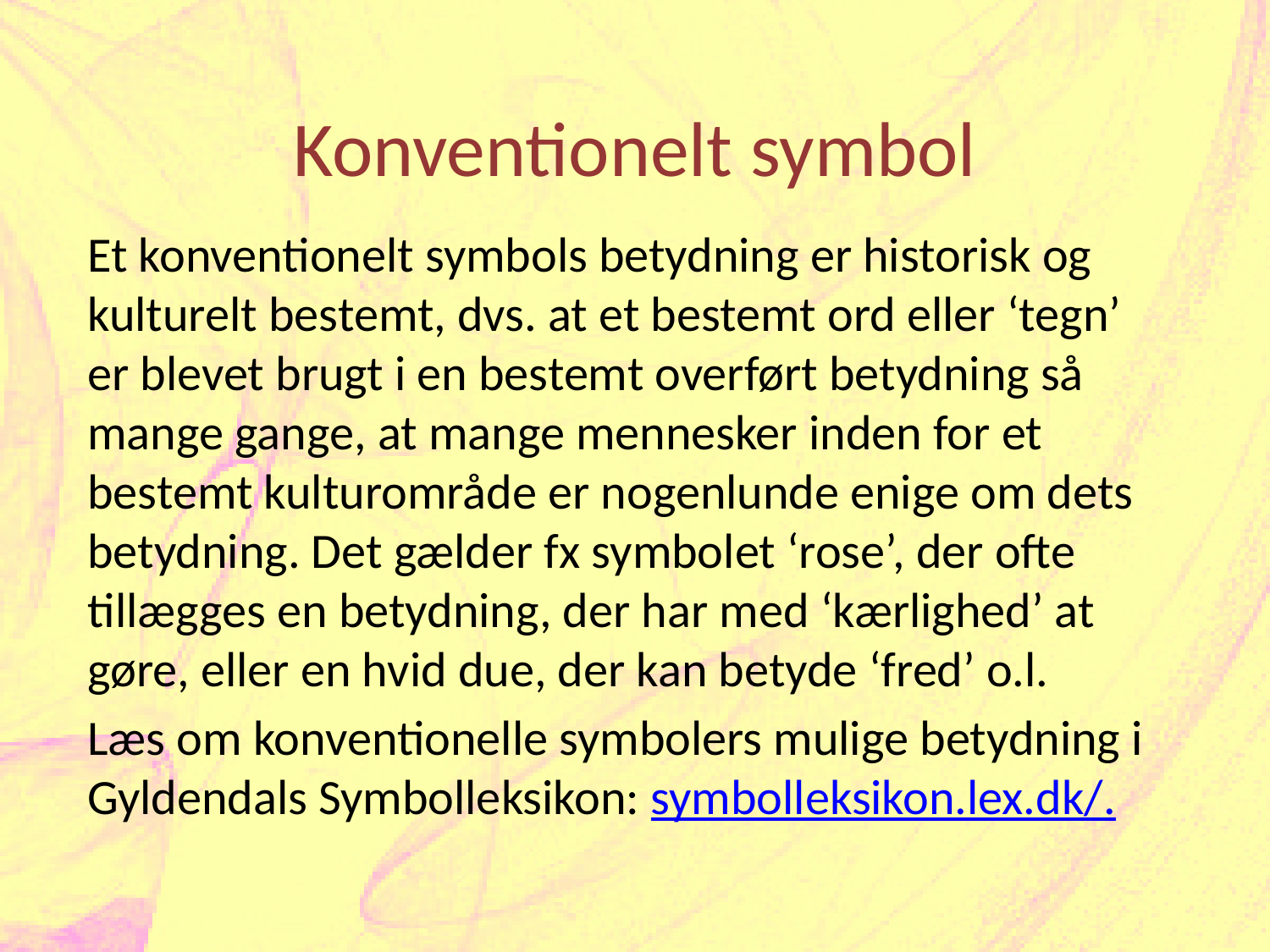

# Konventionelt symbol
Et konventionelt symbols betydning er historisk og kulturelt bestemt, dvs. at et bestemt ord eller ‘tegn’ er blevet brugt i en bestemt overført betydning så mange gange, at mange mennesker inden for et bestemt kulturområde er nogenlunde enige om dets betydning. Det gælder fx symbolet ‘rose’, der ofte tillægges en betydning, der har med ‘kærlighed’ at gøre, eller en hvid due, der kan betyde ‘fred’ o.l.
Læs om konventionelle symbolers mulige betydning i Gyldendals Symbolleksikon: symbolleksikon.lex.dk/.